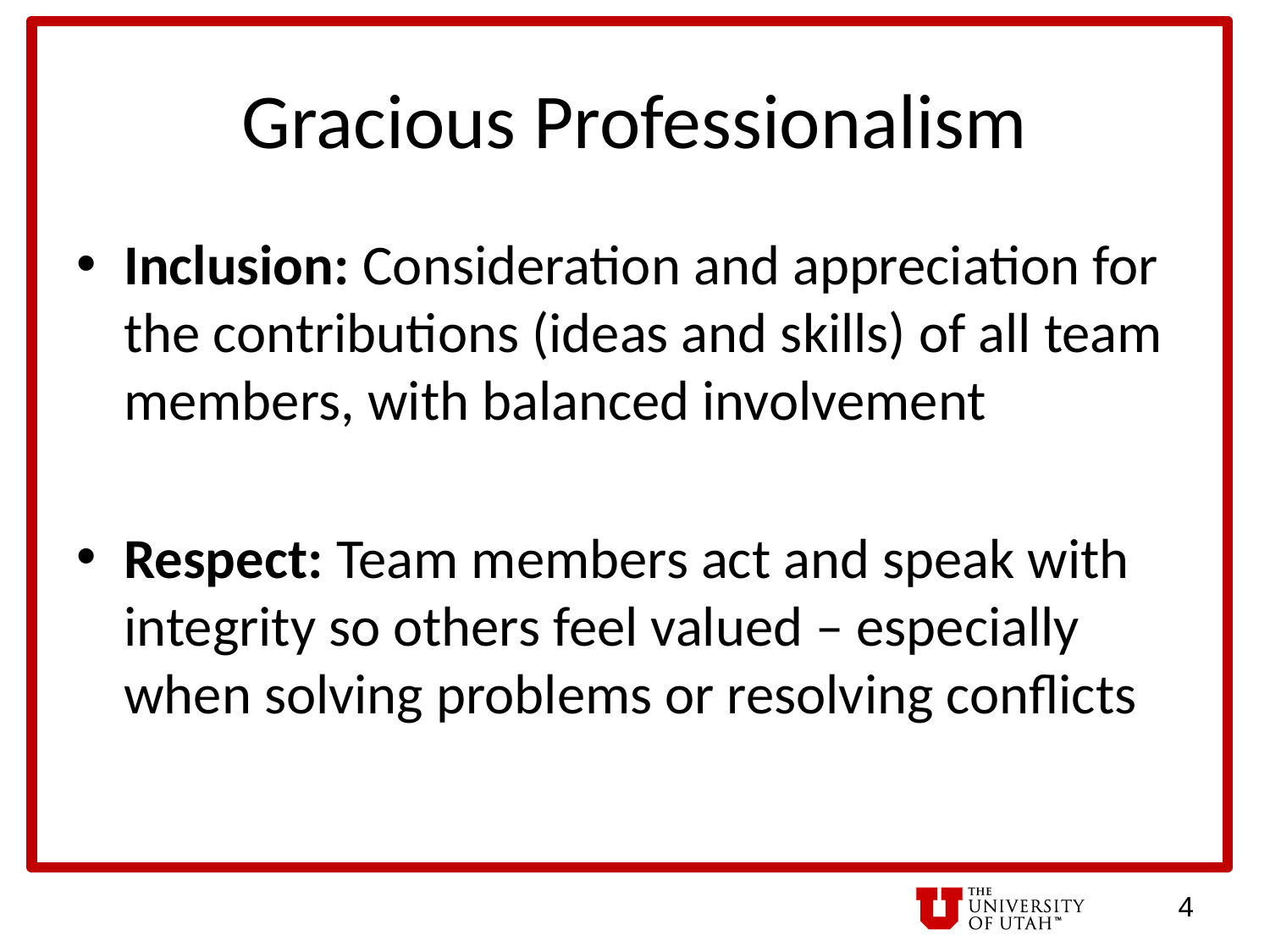

# Gracious Professionalism
Inclusion: Consideration and appreciation for the contributions (ideas and skills) of all team members, with balanced involvement

Respect: Team members act and speak with integrity so others feel valued – especially when solving problems or resolving conflicts

4